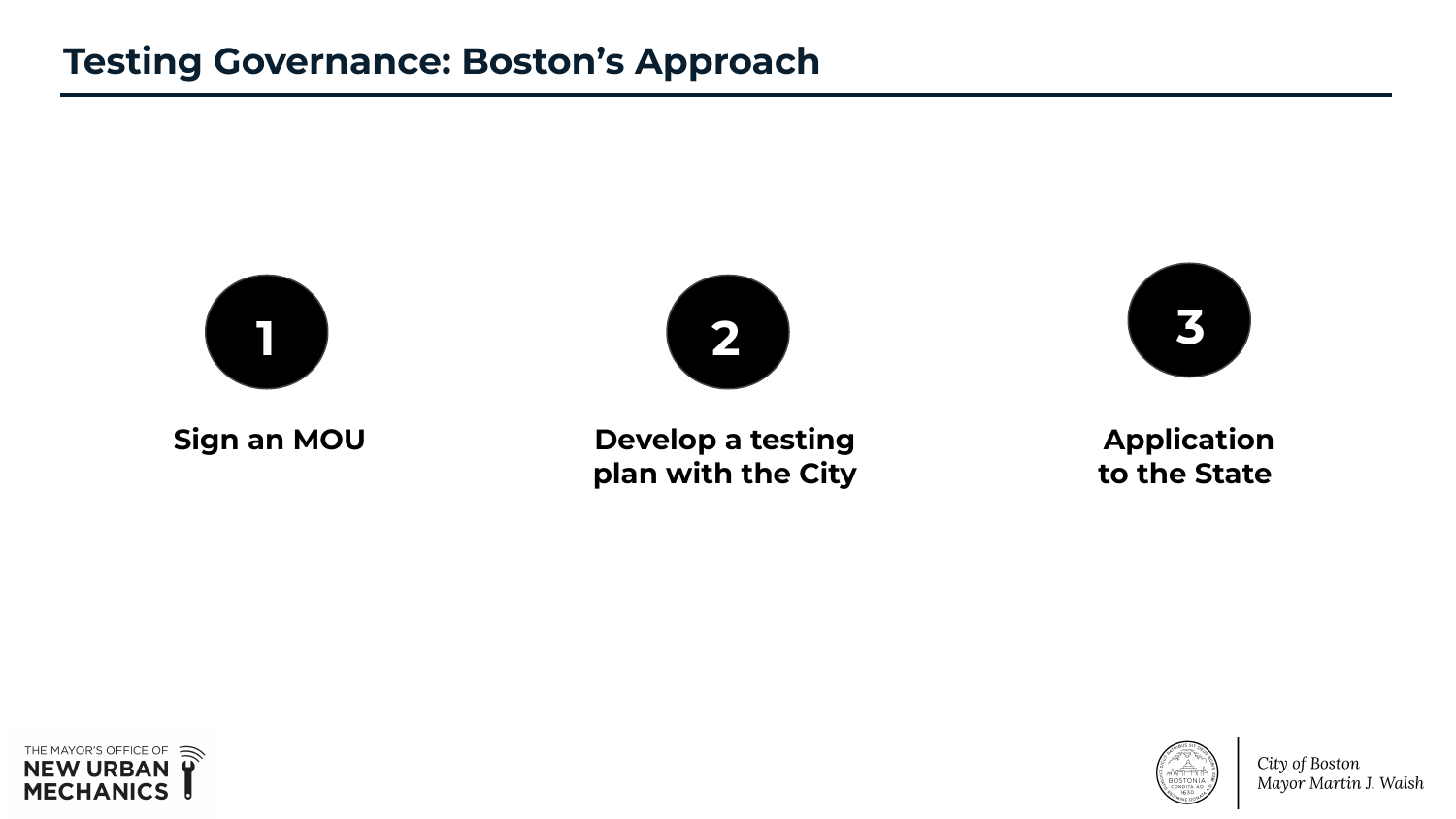

# Testing Governance: Boston’s Approach

3
1
2
Sign an MOU

Develop a testing plan with the City
Application
to the State